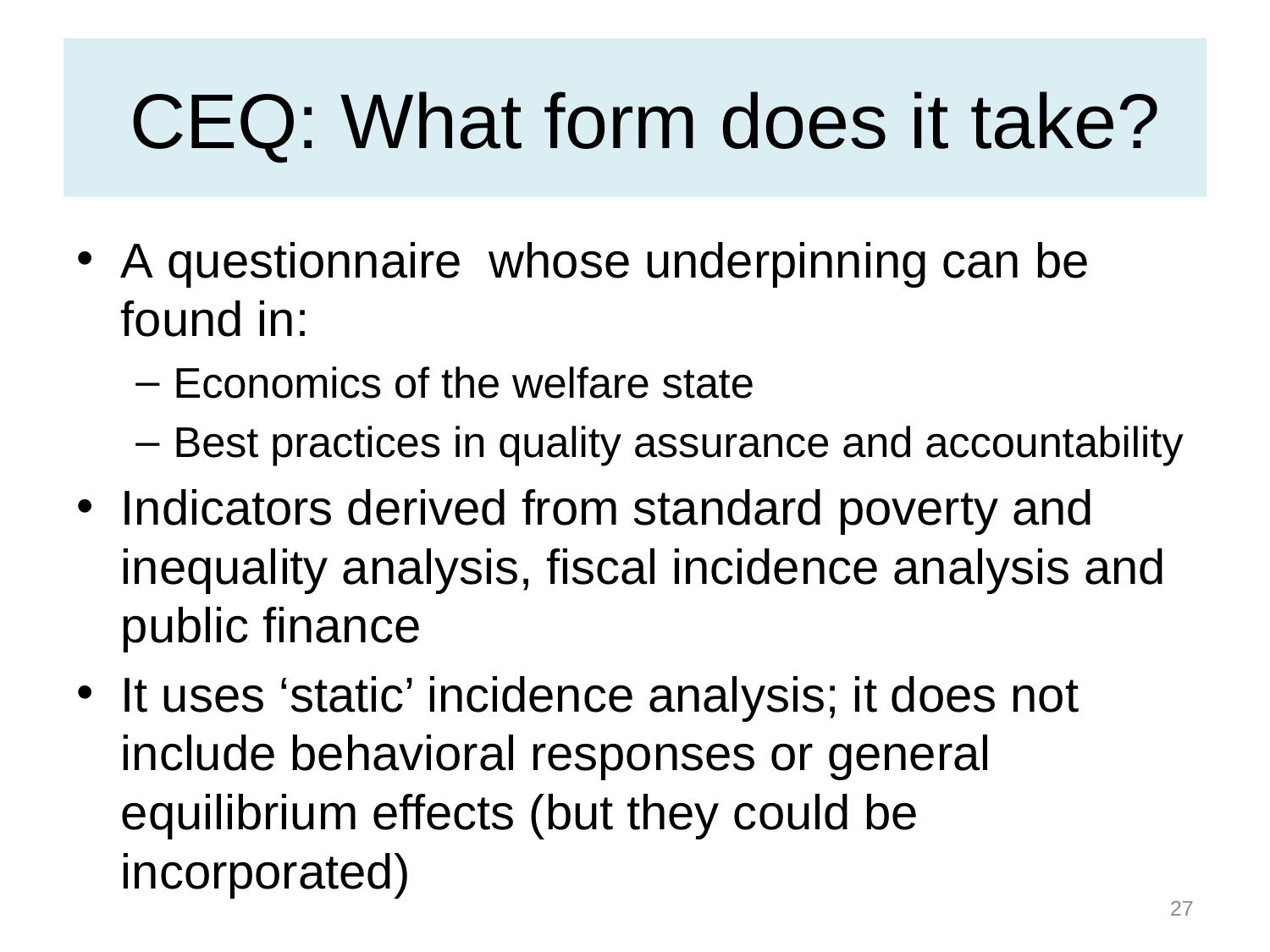

# CEQ: What form does it take?
A questionnaire  whose underpinning can be found in:
Economics of the welfare state
Best practices in quality assurance and accountability
Indicators derived from standard poverty and inequality analysis, fiscal incidence analysis and public finance
It uses ‘static’ incidence analysis; it does not include behavioral responses or general equilibrium effects (but they could be incorporated)

27